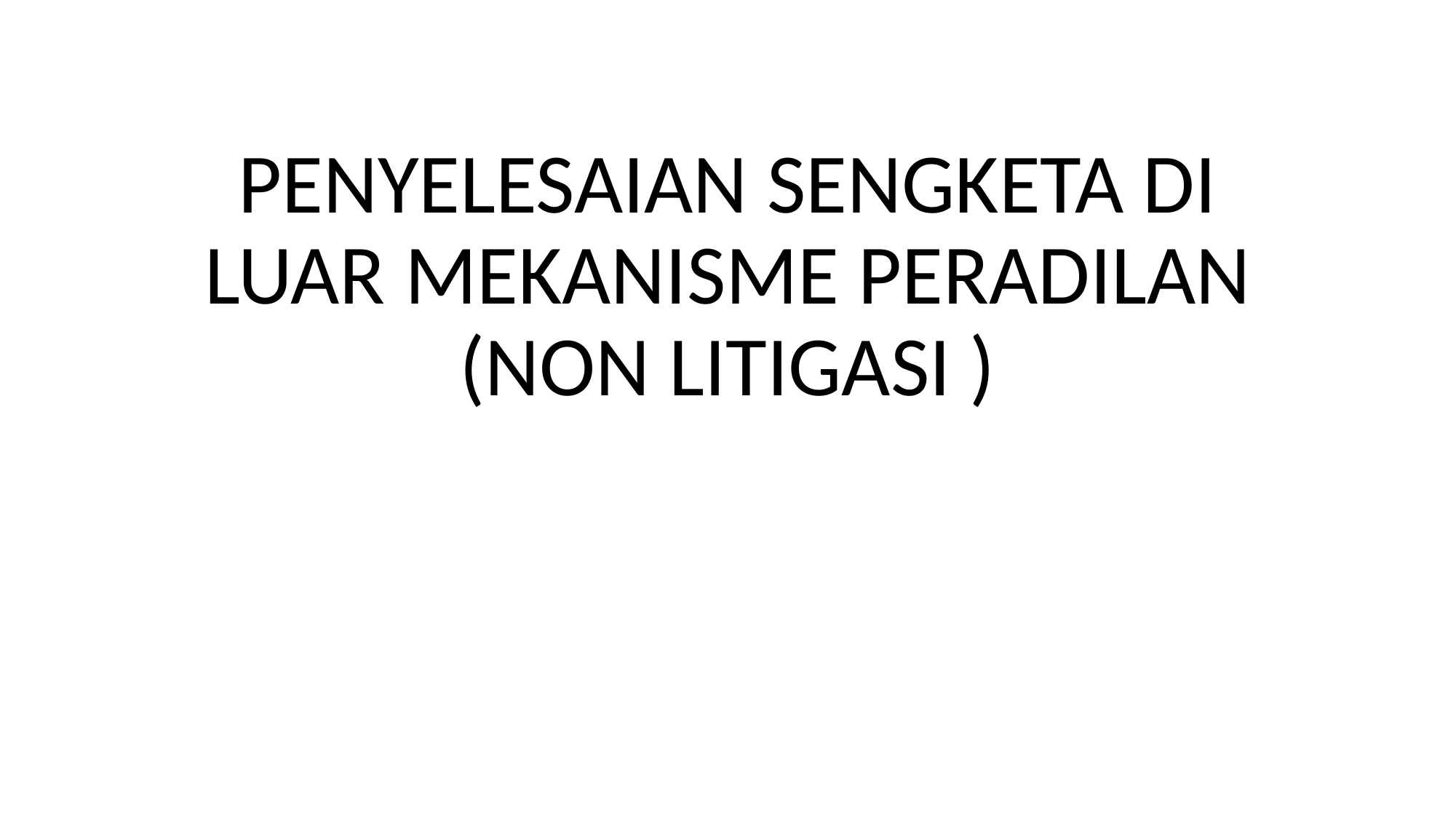

# PENYELESAIAN SENGKETA DI LUAR MEKANISME PERADILAN (NON LITIGASI )